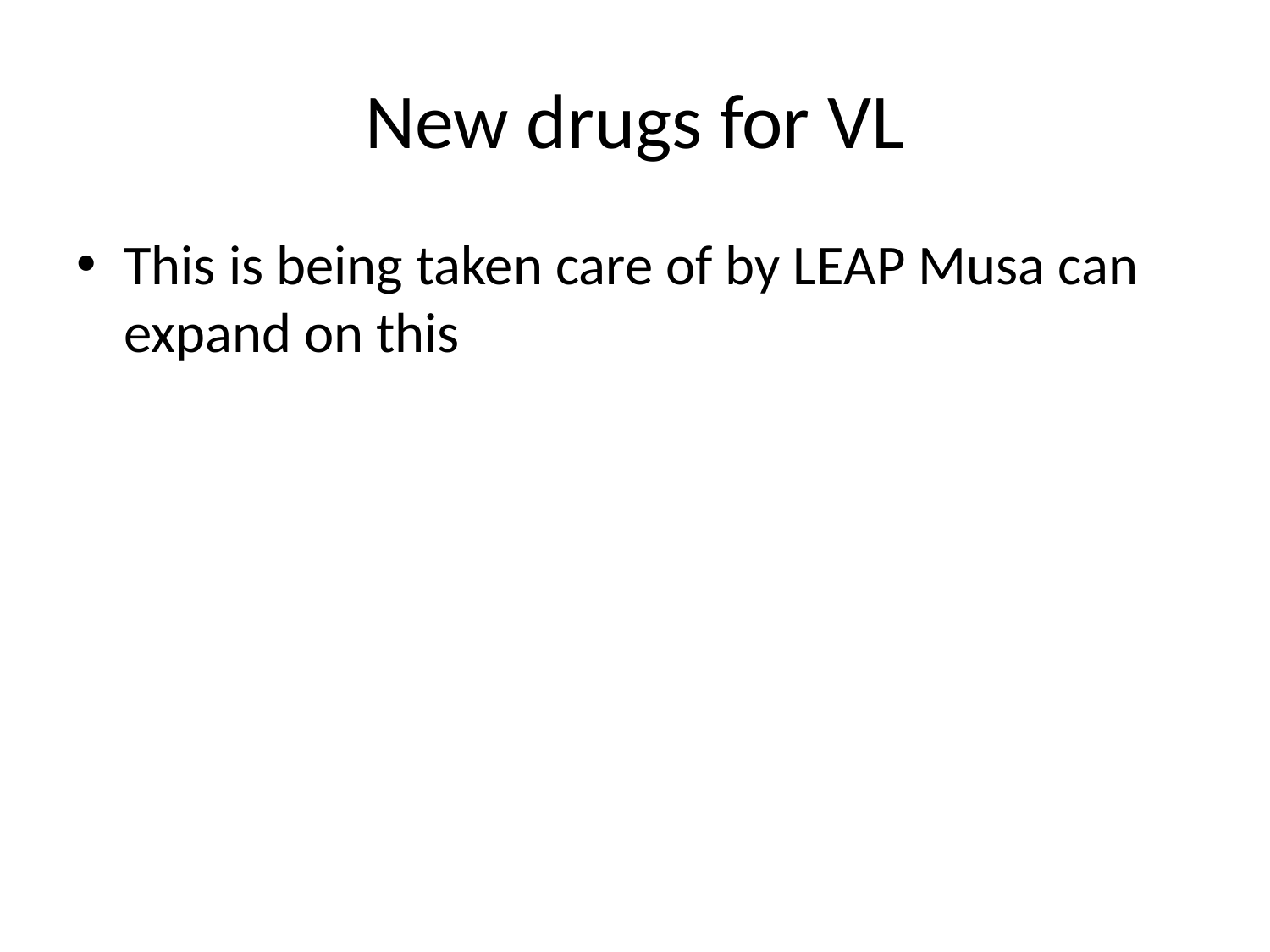

# New drugs for VL
This is being taken care of by LEAP Musa can expand on this